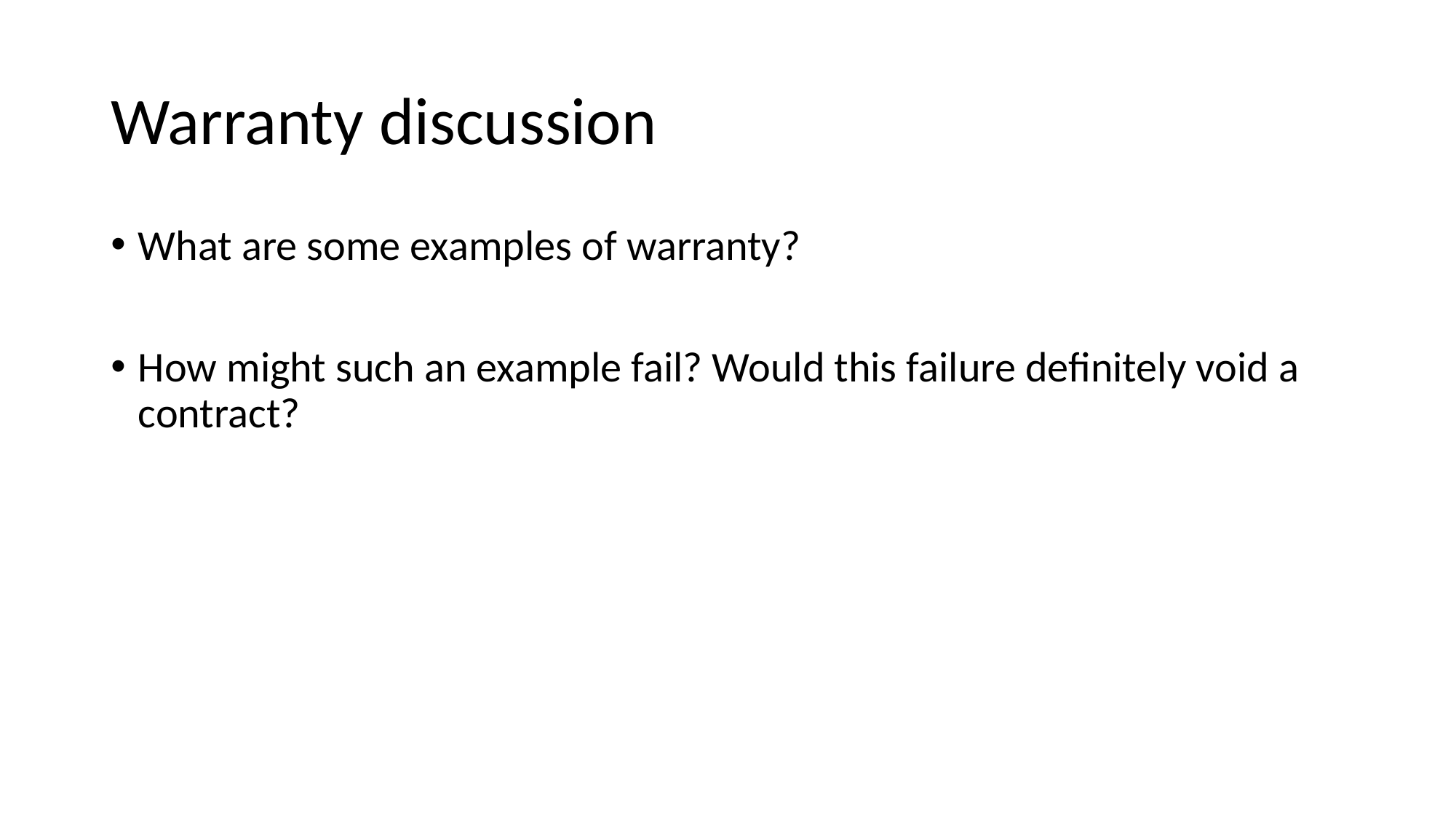

# Warranty discussion
What are some examples of warranty?

How might such an example fail? Would this failure definitely void a contract?